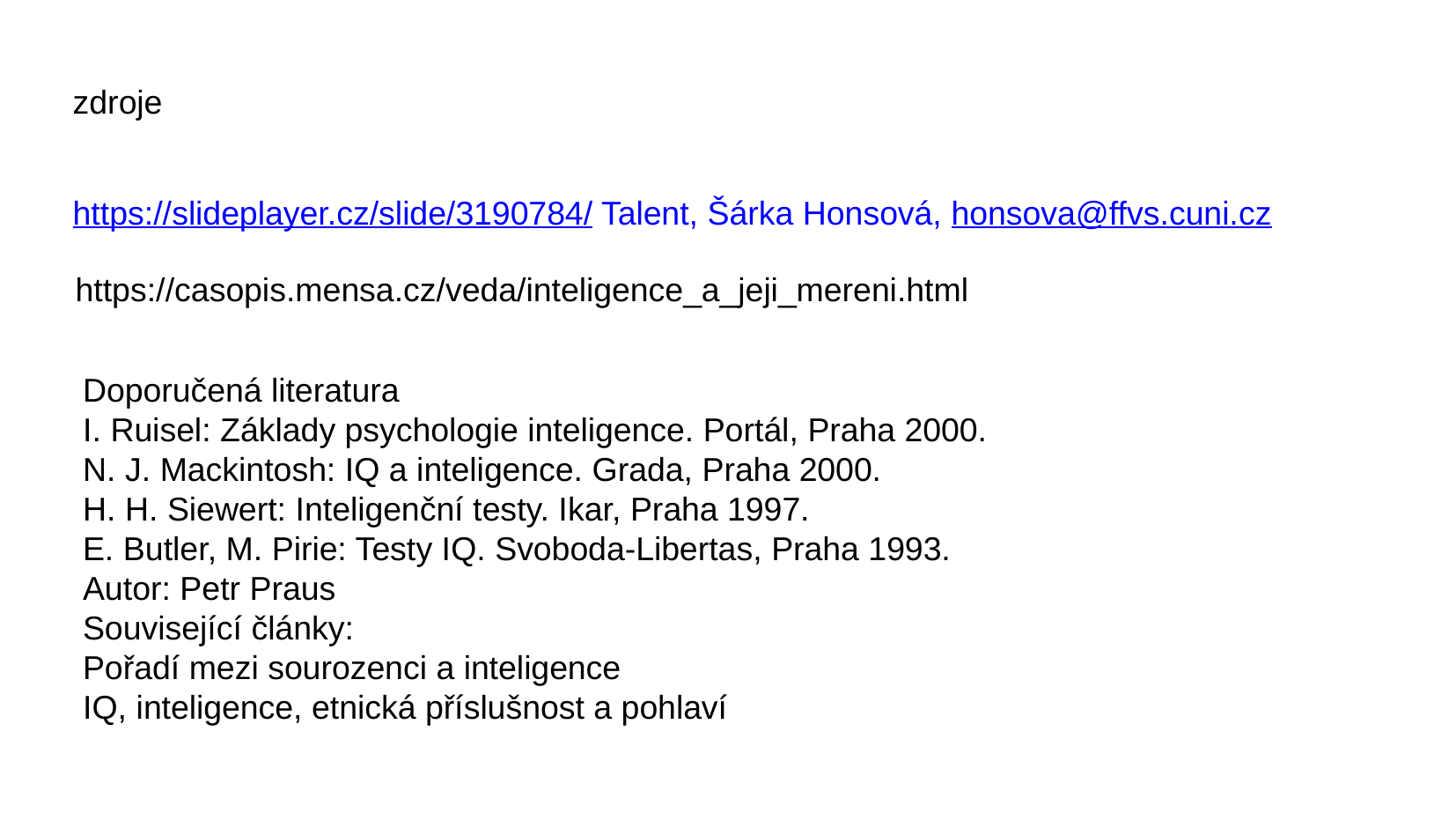

zdroje
https://slideplayer.cz/slide/3190784/ Talent, Šárka Honsová, honsova@ffvs.cuni.cz

https://casopis.mensa.cz/veda/inteligence_a_jeji_mereni.html

Doporučená literatura
I. Ruisel: Základy psychologie inteligence. Portál, Praha 2000.
N. J. Mackintosh: IQ a inteligence. Grada, Praha 2000.
H. H. Siewert: Inteligenční testy. Ikar, Praha 1997.
E. Butler, M. Pirie: Testy IQ. Svoboda-Libertas, Praha 1993.
Autor: Petr Praus
Související články:
Pořadí mezi sourozenci a inteligence
IQ, inteligence, etnická příslušnost a pohlaví